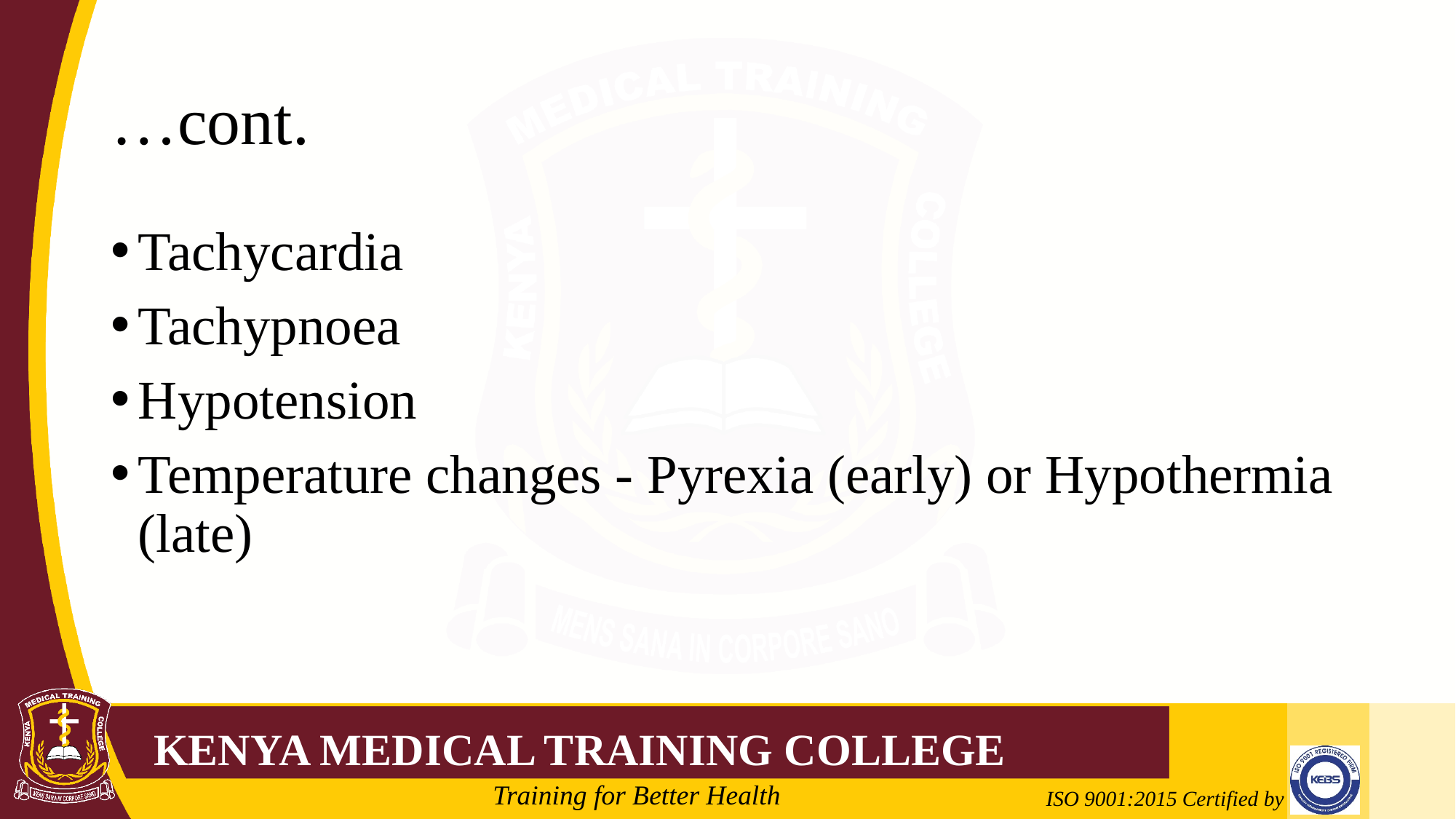

# …cont.
Tachycardia
Tachypnoea
Hypotension
Temperature changes - Pyrexia (early) or Hypothermia (late)